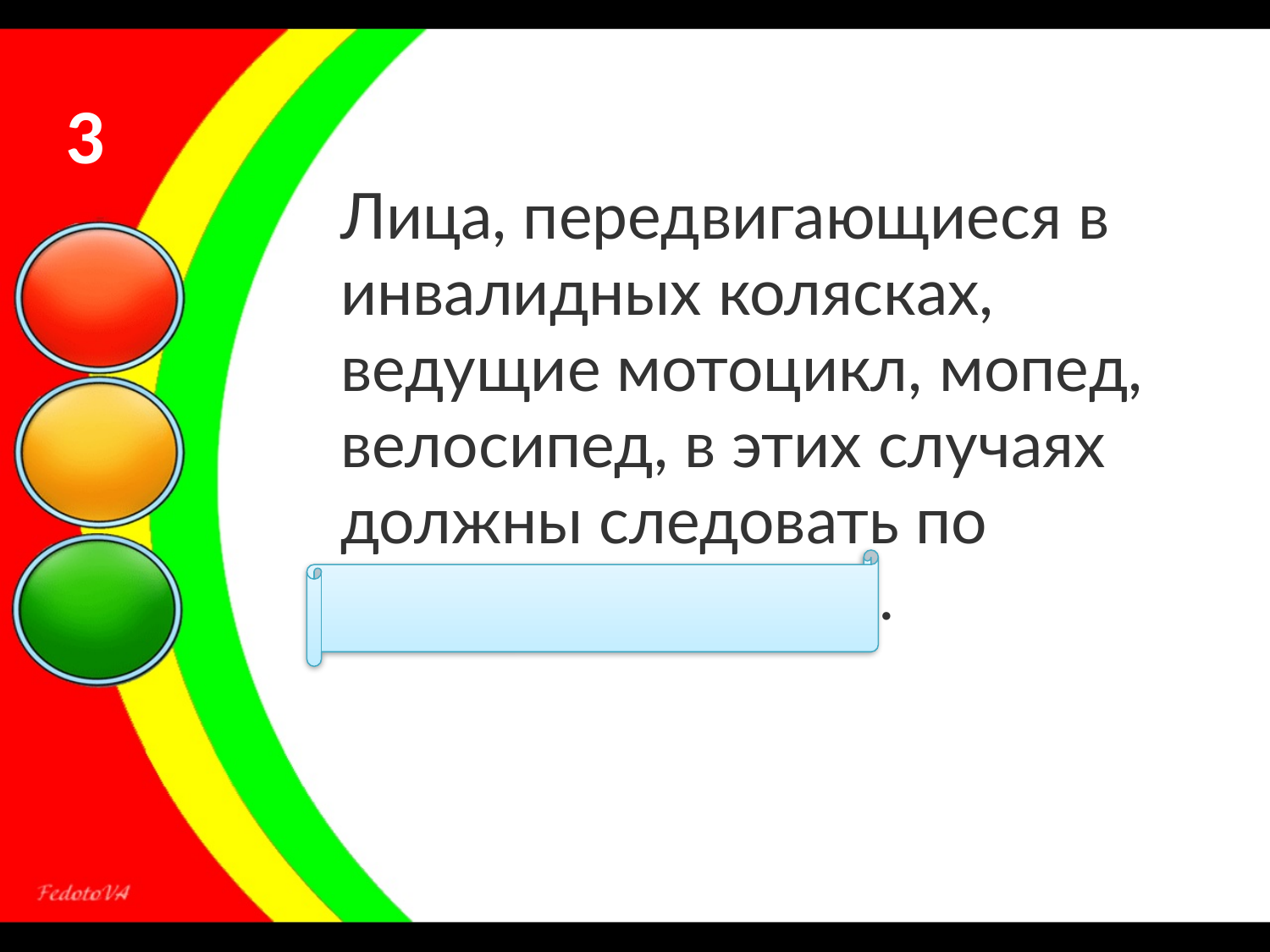

3
Лица, передвигающиеся в инвалидных колясках, ведущие мотоцикл, мопед, велосипед, в этих случаях должны следовать по
ходу движения ТС.